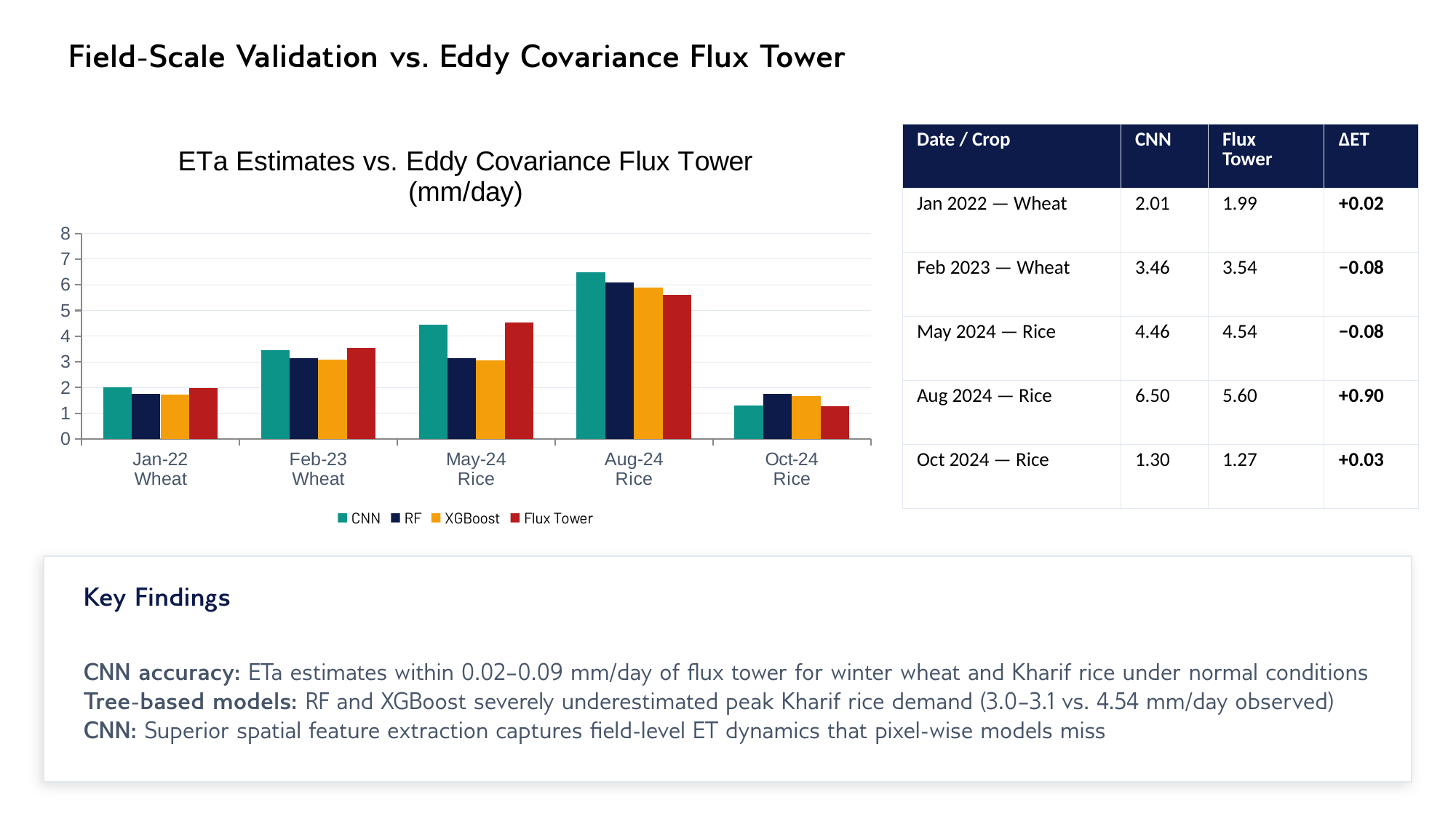

Field-Scale Validation vs. Eddy Covariance Flux Tower

### Chart: ETa Estimates vs. Eddy Covariance Flux Tower (mm/day)

| Category | CNN | RF | XGBoost | Flux Tower |
|---|---|---|---|---|
| Jan-22
Wheat | 2.01 | 1.76 | 1.72 | 1.99 |
| Feb-23
Wheat | 3.46 | 3.13 | 3.08 | 3.54 |
| May-24
Rice | 4.46 | 3.13 | 3.05 | 4.54 |
| Aug-24
Rice | 6.5 | 6.08 | 5.89 | 5.6 |
| Oct-24
Rice | 1.3 | 1.77 | 1.68 | 1.27 |
| Date / Crop | CNN | Flux Tower | ΔET |
| --- | --- | --- | --- |
| Jan 2022 — Wheat | 2.01 | 1.99 | +0.02 |
| Feb 2023 — Wheat | 3.46 | 3.54 | −0.08 |
| May 2024 — Rice | 4.46 | 4.54 | −0.08 |
| Aug 2024 — Rice | 6.50 | 5.60 | +0.90 |
| Oct 2024 — Rice | 1.30 | 1.27 | +0.03 |

Key Findings
CNN accuracy: ETa estimates within 0.02–0.09 mm/day of flux tower for winter wheat and Kharif rice under normal conditions
Tree-based models: RF and XGBoost severely underestimated peak Kharif rice demand (3.0–3.1 vs. 4.54 mm/day observed)
CNN: Superior spatial feature extraction captures field-level ET dynamics that pixel-wise models miss